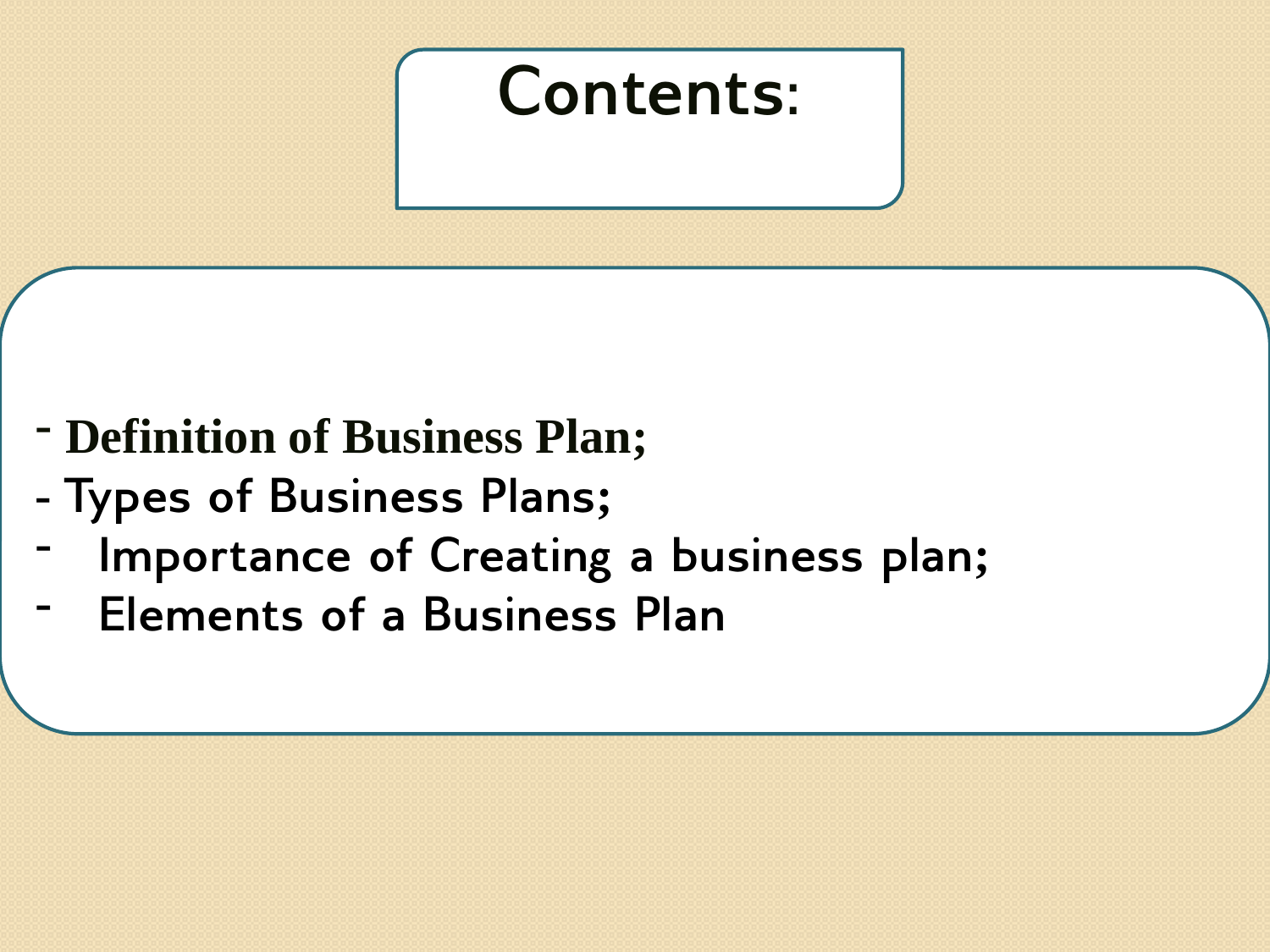

Contents:

Definition of Business Plan;
- Types of Business Plans;
Importance of Creating a business plan;
Elements of a Business Plan

3